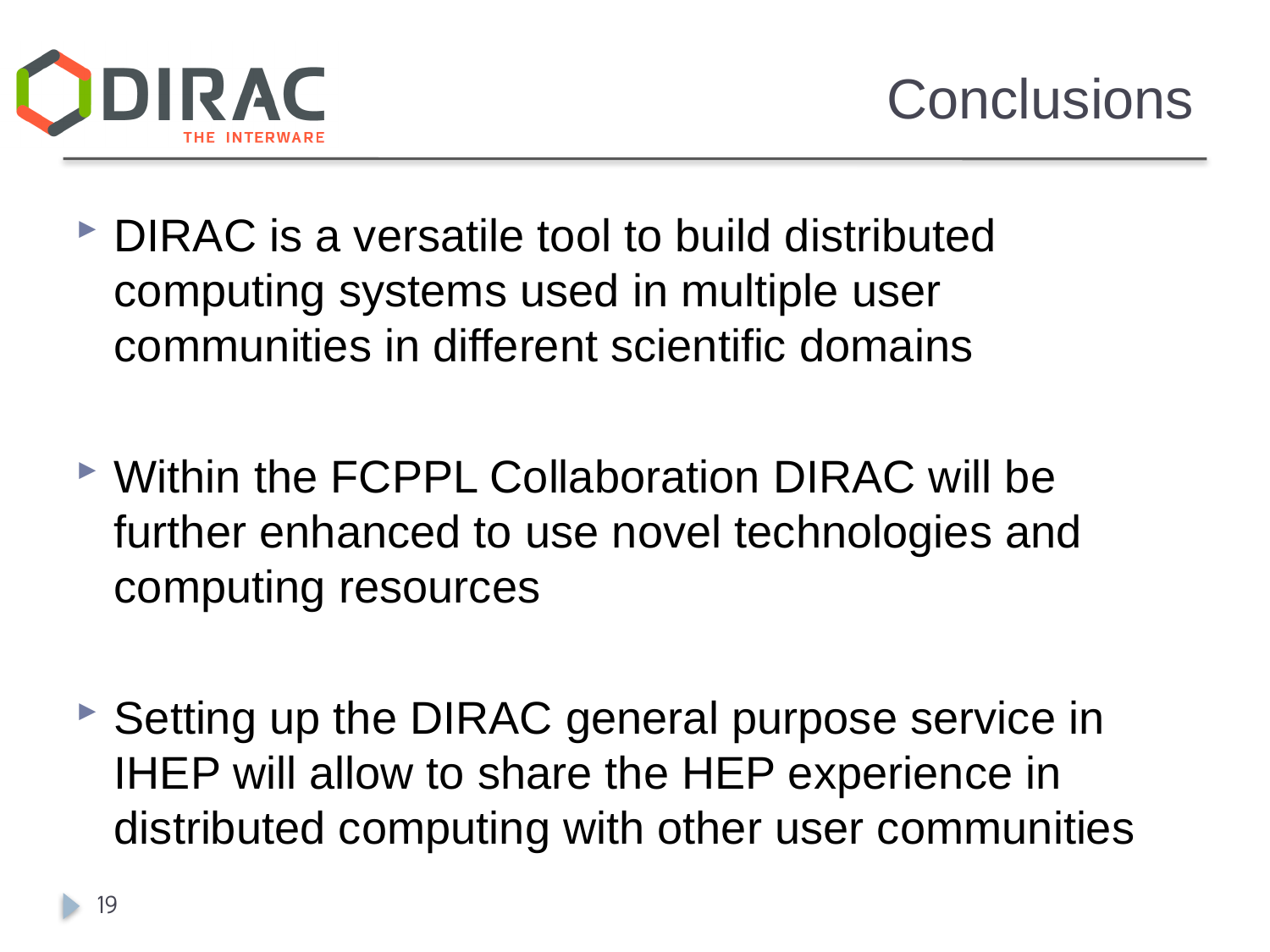

# Conclusions
DIRAC is a versatile tool to build distributed computing systems used in multiple user communities in different scientific domains

Within the FCPPL Collaboration DIRAC will be further enhanced to use novel technologies and computing resources

Setting up the DIRAC general purpose service in IHEP will allow to share the HEP experience in distributed computing with other user communities

19